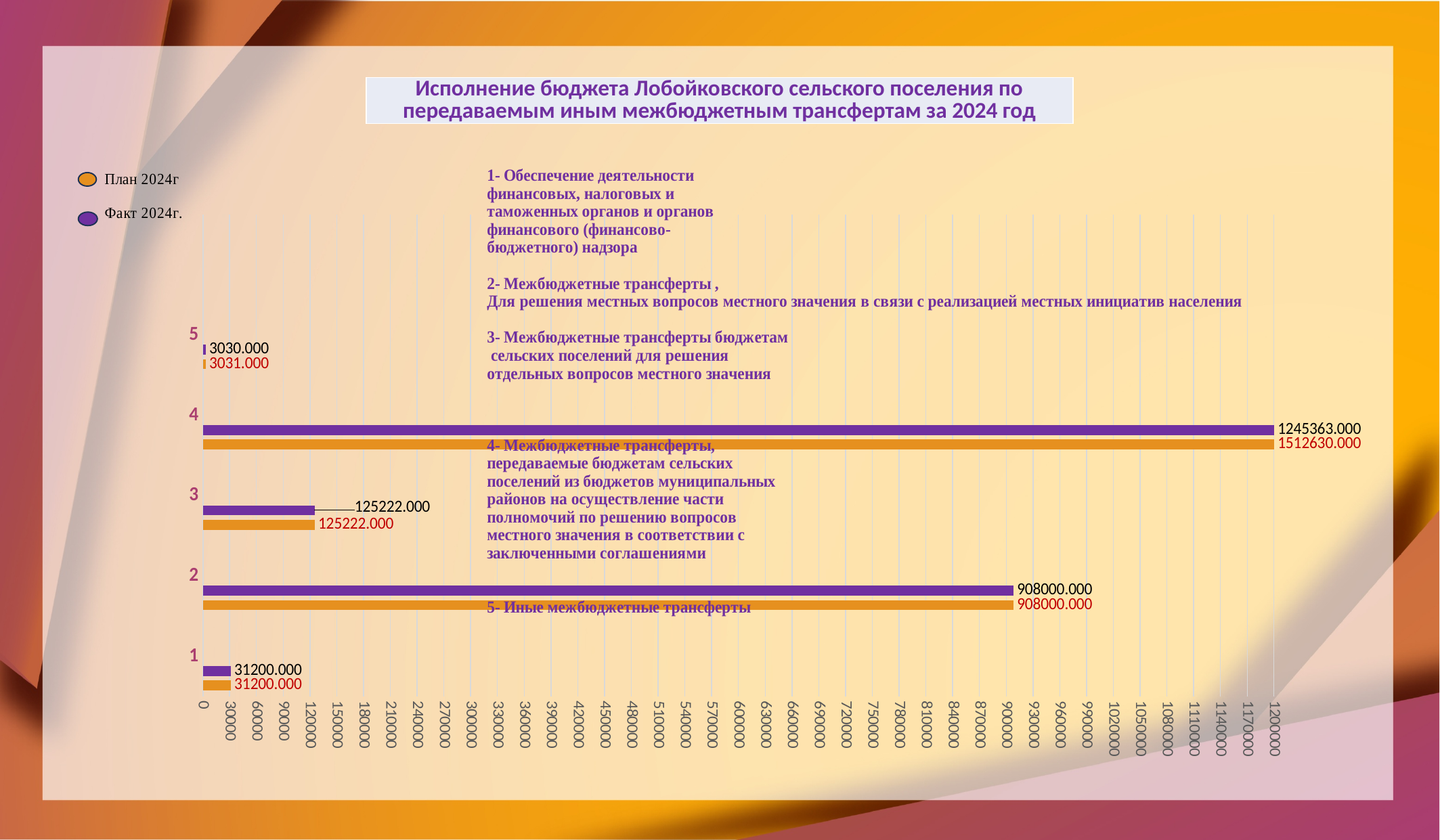

| Исполнение бюджета Лобойковского сельского поселения по передаваемым иным межбюджетным трансфертам за 2024 год |
| --- |

### Chart

| Category | #REF! | #REF! | Столбец2 | Столбец3 | Столбец4 |
|---|---|---|---|---|---|
| 1 | 31200.0 | 31200.0 | None | None | None |
| 2 | 908000.0 | 908000.0 | None | None | None |
| 3 | 125222.0 | 125222.0 | None | None | None |
| 4 | 1512630.0 | 1245363.0 | None | None | None |
| 5 | 3031.0 | 3030.0 | None | None | None |
|  | None | None | None | None | None |